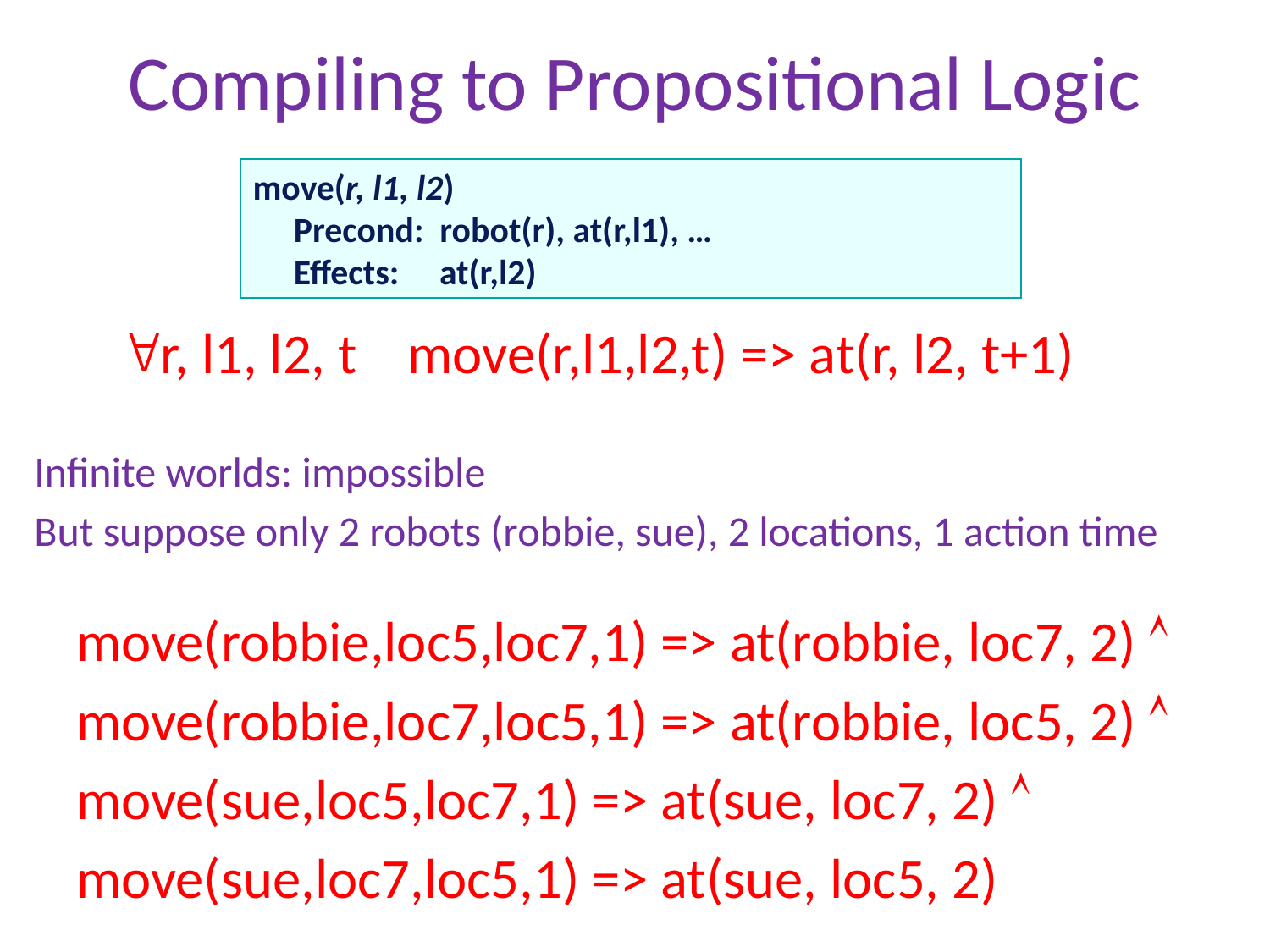

# Compiling to Propositional Logic
move(r, l1, l2)
	  Precond:  robot(r), at(r,l1), …
	  Effects:     at(r,l2)
∀r, l1, l2, t    move(r,l1,l2,t) => at(r, l2, t+1)

Infinite worlds: impossible
But suppose only 2 robots (robbie, sue), 2 locations, 1 action time

move(robbie,loc5,loc7,1) => at(robbie, loc7, 2) ∧
move(robbie,loc7,loc5,1) => at(robbie, loc5, 2) ∧
move(sue,loc5,loc7,1) => at(sue, loc7, 2) ∧
move(sue,loc7,loc5,1) => at(sue, loc5, 2)